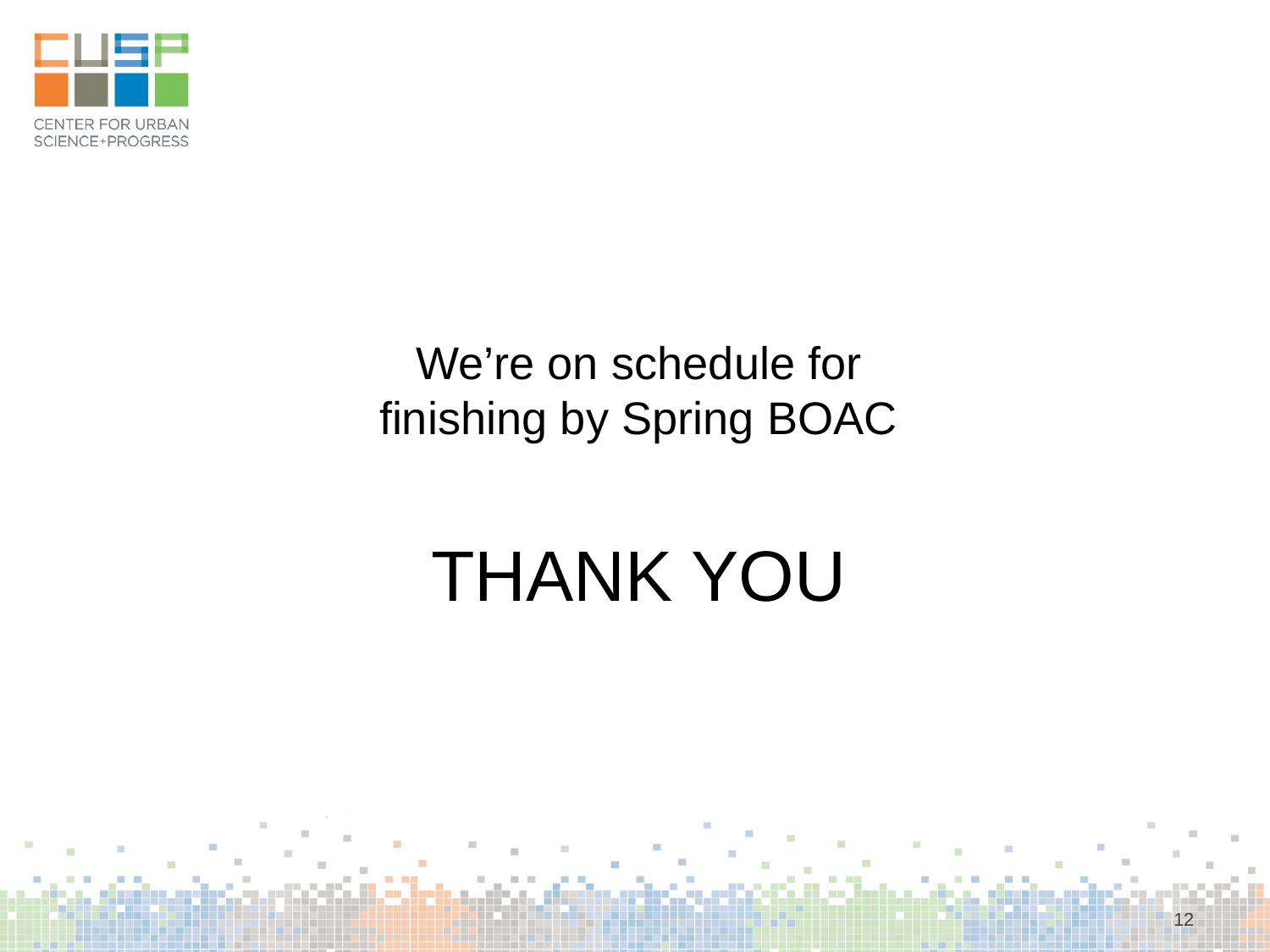

We’re on schedule for finishing by Spring BOAC

THANK YOU